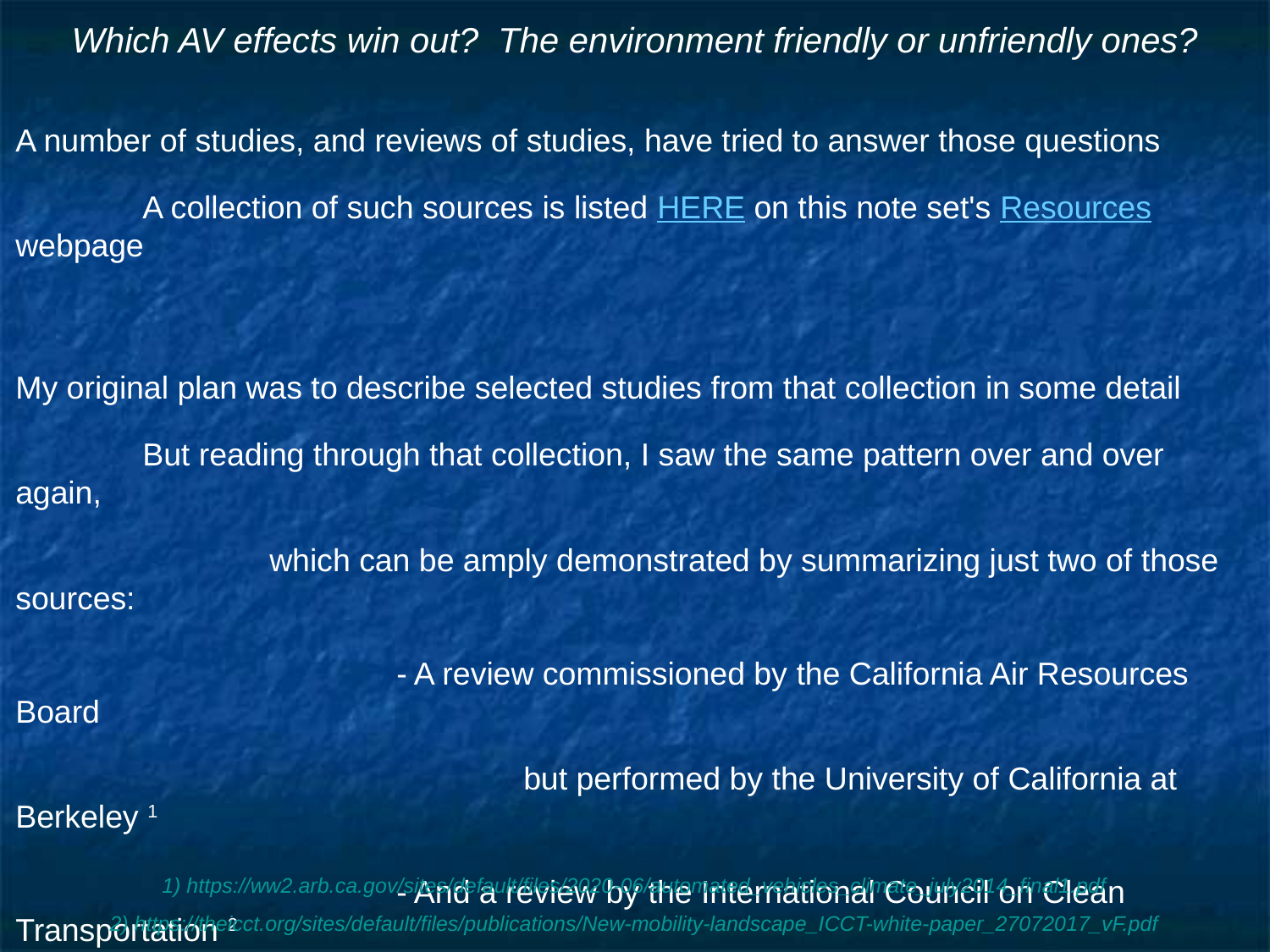

# Which AV effects win out?  The environment friendly or unfriendly ones?
A number of studies, and reviews of studies, have tried to answer those questions

	A collection of such sources is listed HERE on this note set's Resources webpage

My original plan was to describe selected studies from that collection in some detail

	But reading through that collection, I saw the same pattern over and over again,

		which can be amply demonstrated by summarizing just two of those sources:

			- A review commissioned by the California Air Resources Board

				but performed by the University of California at Berkeley 1

			- And a review by the International Council on Clean Transportation 2
1) https://ww2.arb.ca.gov/sites/default/files/2020-06/automated_vehicles_climate_july2014_final1.pdf

2) https://theicct.org/sites/default/files/publications/New-mobility-landscape_ICCT-white-paper_27072017_vF.pdf